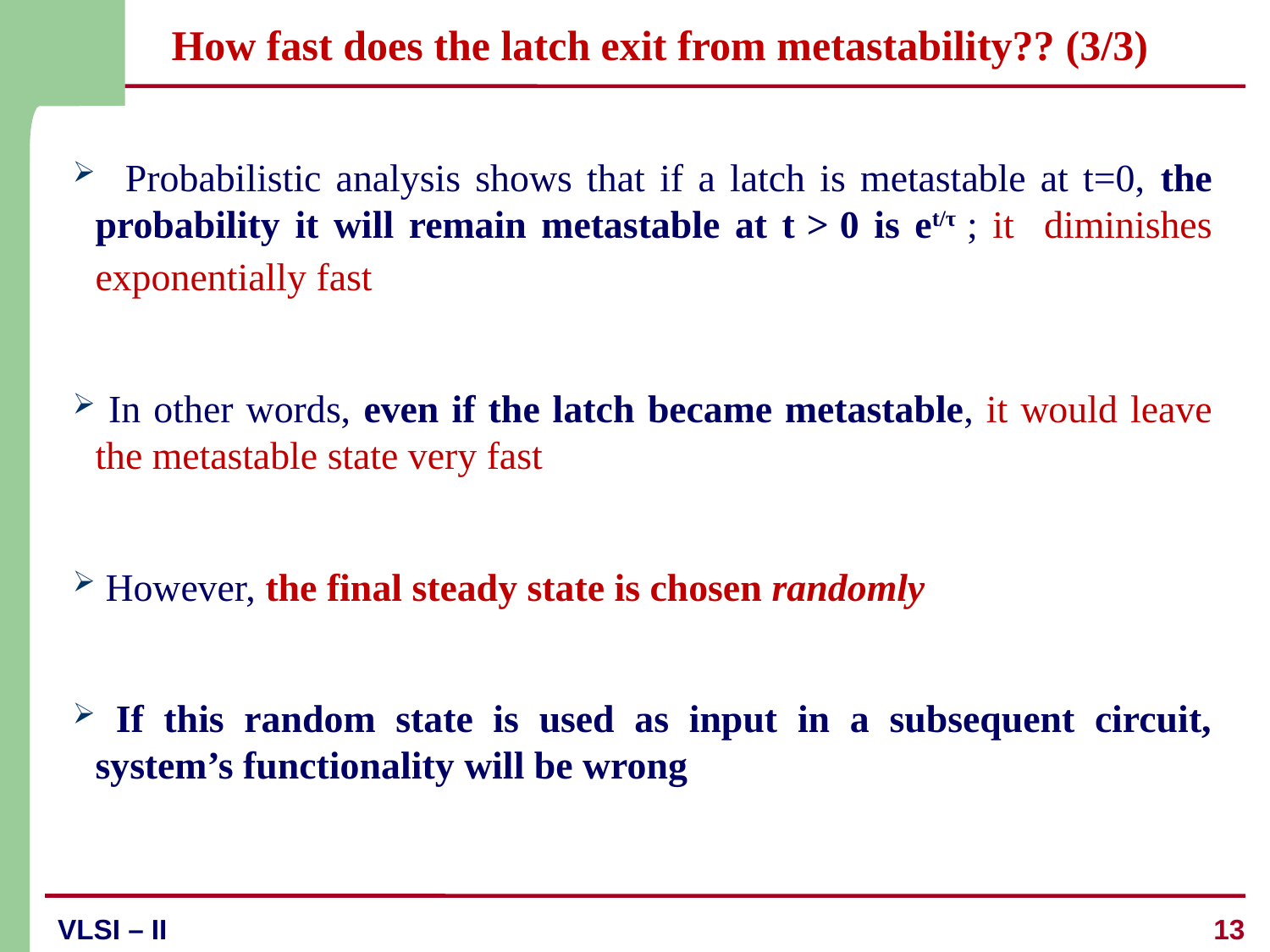

# How fast does the latch exit from metastability?? (3/3)
  Probabilistic analysis shows that if a latch is metastable at t=0, the probability it will remain metastable at t > 0 is et/τ ; it  diminishes exponentially fast

 In other words, even if the latch became metastable, it would leave the metastable state very fast

 However, the final steady state is chosen randomly

 If this random state is used as input in a subsequent circuit, system’s functionality will be wrong
13
VLSI – II